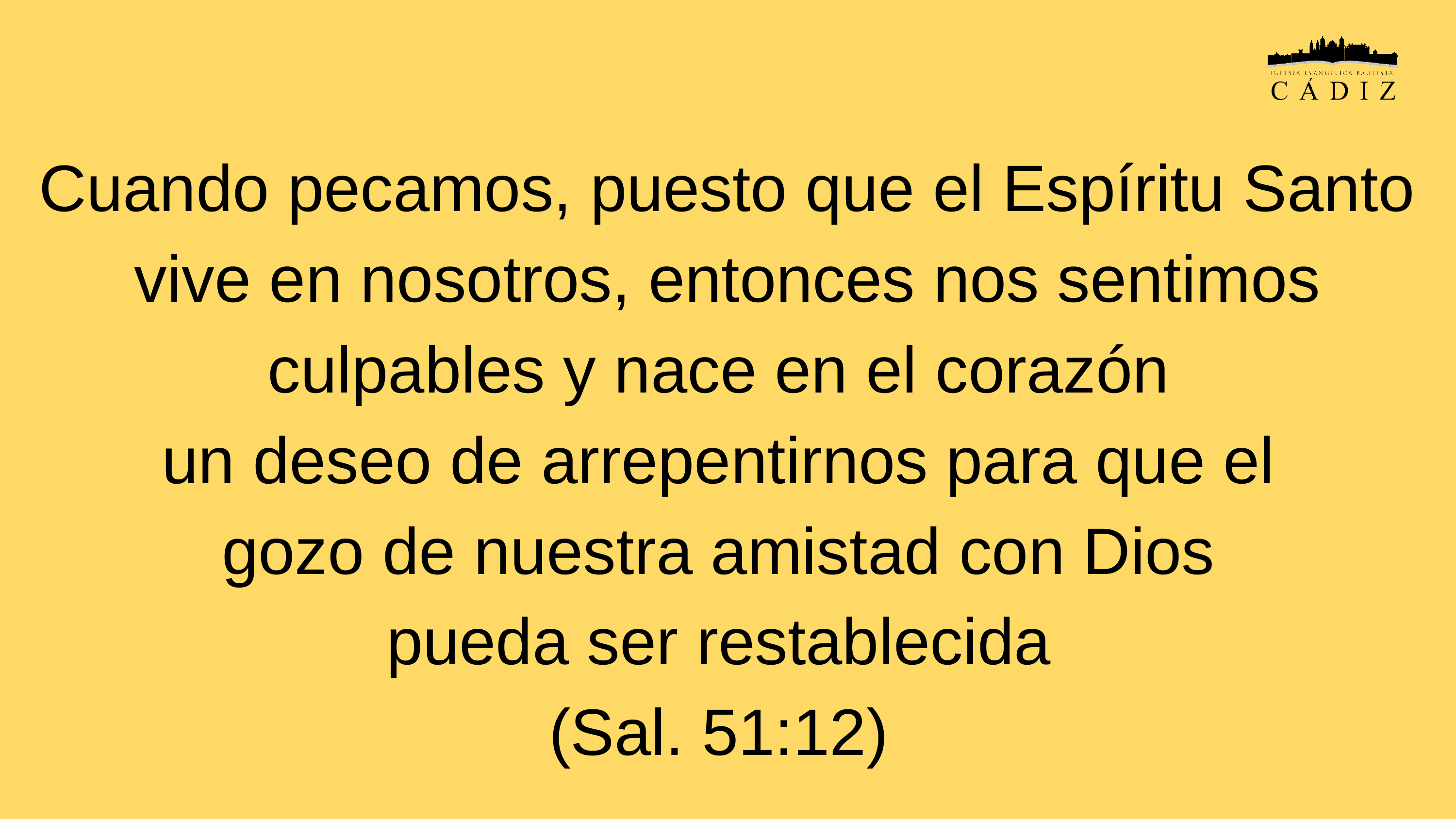

Cuando pecamos, puesto que el Espíritu Santo vive en nosotros, entonces nos sentimos culpables y nace en el corazón
un deseo de arrepentirnos para que el
gozo de nuestra amistad con Dios
pueda ser restablecida
(Sal. 51:12)